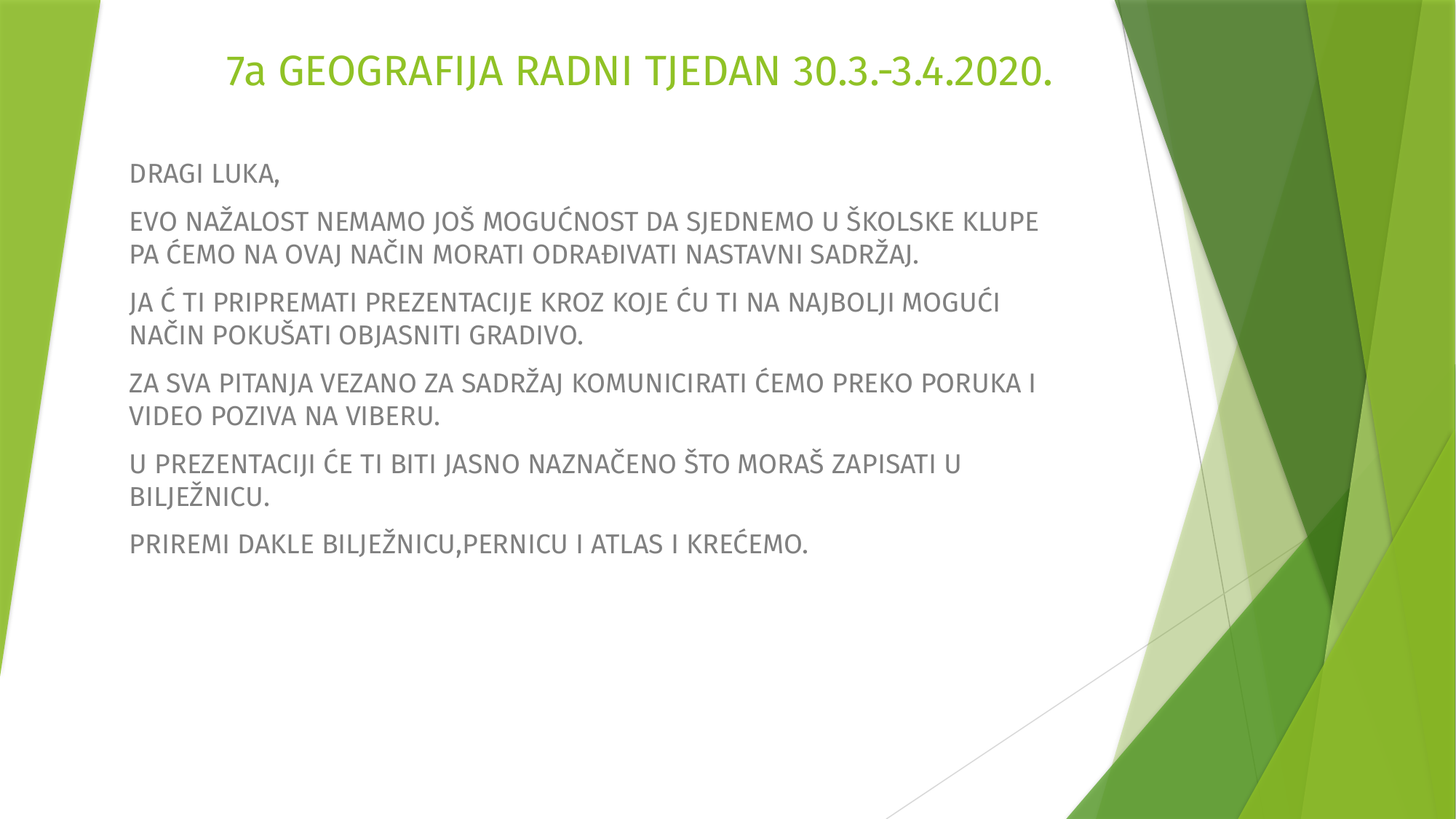

# 7a GEOGRAFIJA RADNI TJEDAN 30.3.-3.4.2020.
DRAGI LUKA,
EVO NAŽALOST NEMAMO JOŠ MOGUĆNOST DA SJEDNEMO U ŠKOLSKE KLUPE PA ĆEMO NA OVAJ NAČIN MORATI ODRAĐIVATI NASTAVNI SADRŽAJ.
JA Ć TI PRIPREMATI PREZENTACIJE KROZ KOJE ĆU TI NA NAJBOLJI MOGUĆI NAČIN POKUŠATI OBJASNITI GRADIVO.
ZA SVA PITANJA VEZANO ZA SADRŽAJ KOMUNICIRATI ĆEMO PREKO PORUKA I VIDEO POZIVA NA VIBERU.
U PREZENTACIJI ĆE TI BITI JASNO NAZNAČENO ŠTO MORAŠ ZAPISATI U BILJEŽNICU.
PRIREMI DAKLE BILJEŽNICU,PERNICU I ATLAS I KREĆEMO.